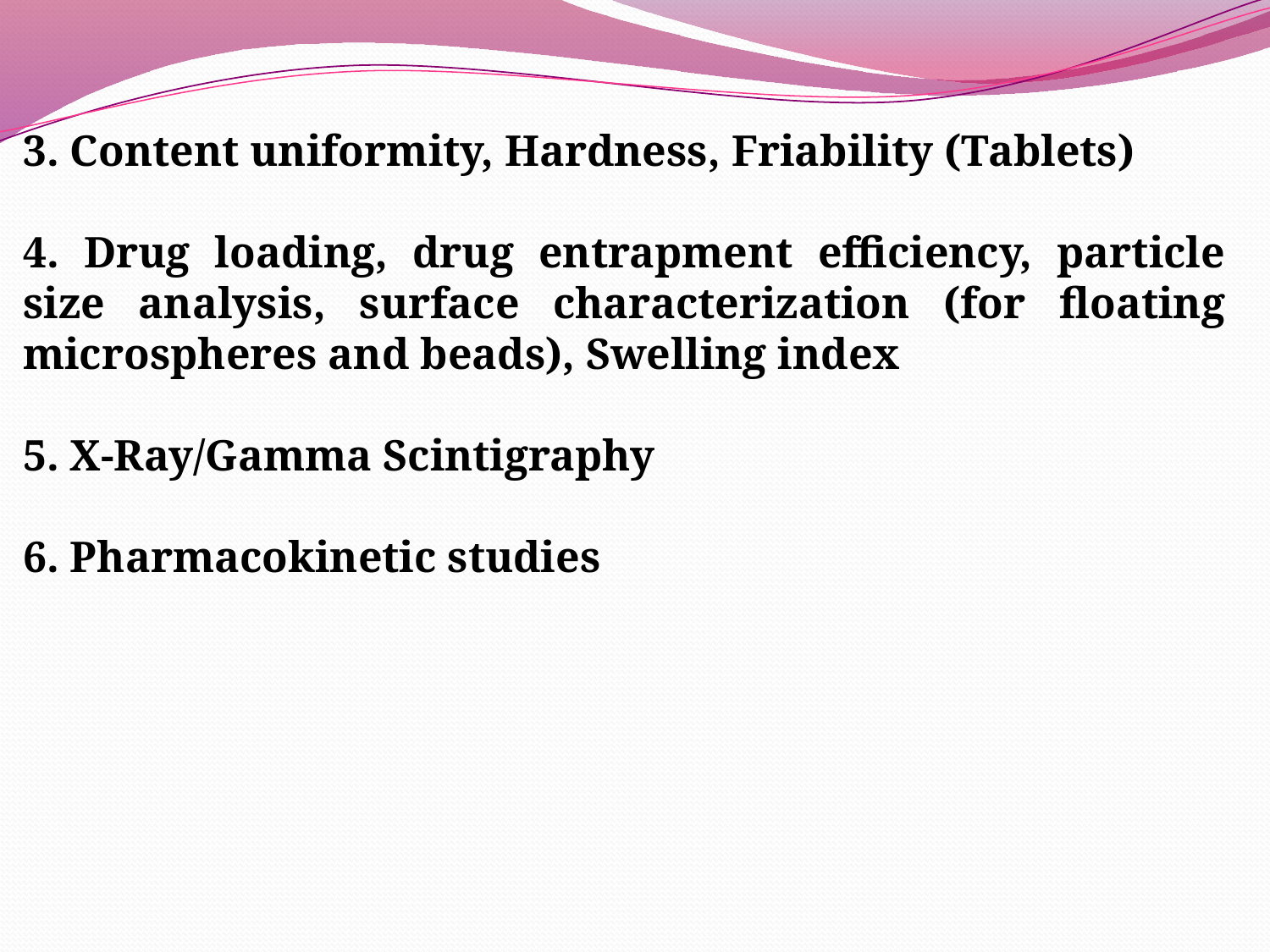

3. Content uniformity, Hardness, Friability (Tablets)

4. Drug loading, drug entrapment efficiency, particle size analysis, surface characterization (for floating microspheres and beads), Swelling index

5. X-Ray/Gamma Scintigraphy

6. Pharmacokinetic studies